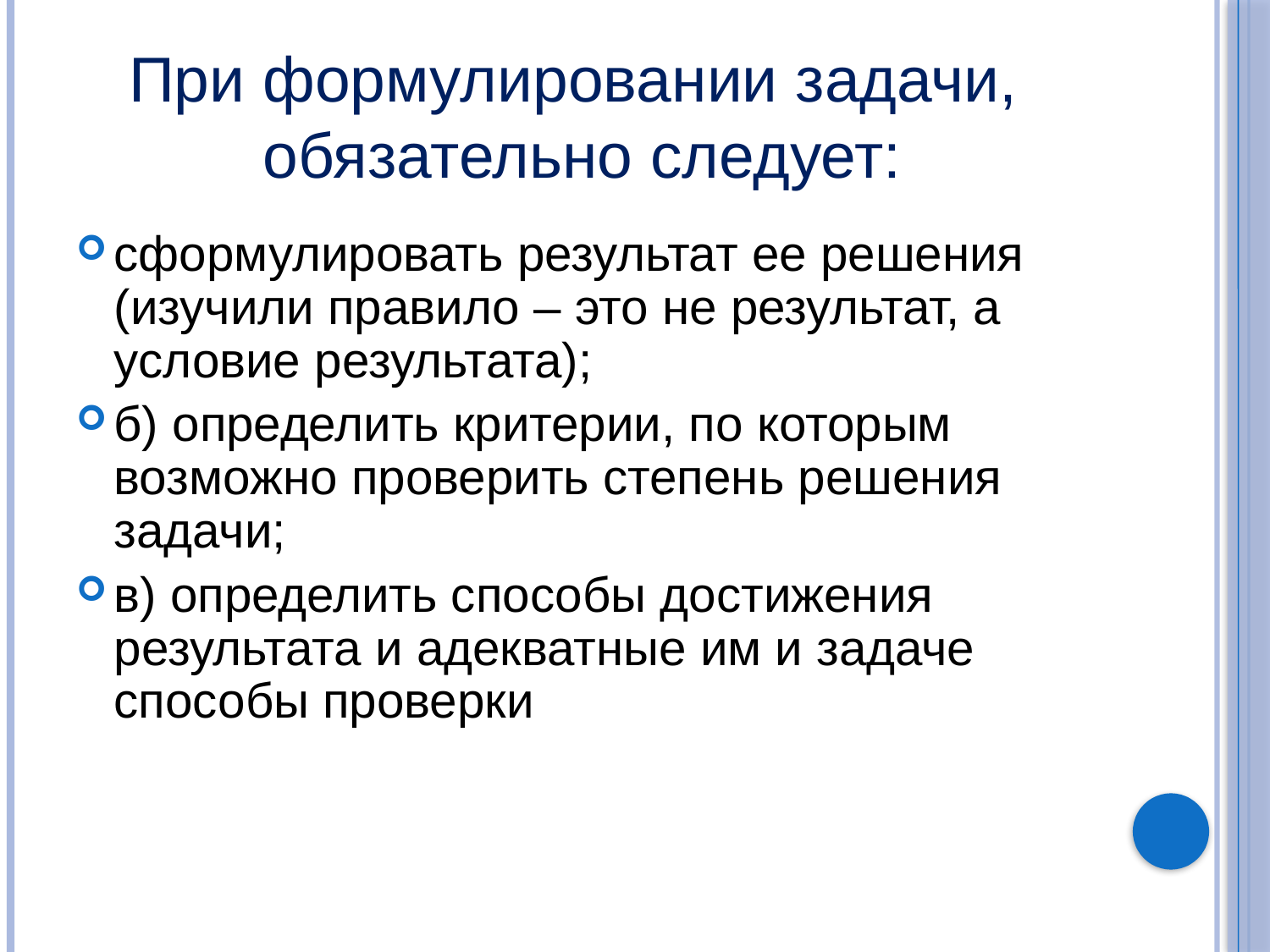

При формулировании задачи,
обязательно следует:
сформулировать результат ее решения (изучили правило – это не результат, а условие результата);
б) определить критерии, по которым возможно проверить степень решения задачи;
в) определить способы достижения результата и адекватные им и задаче способы проверки